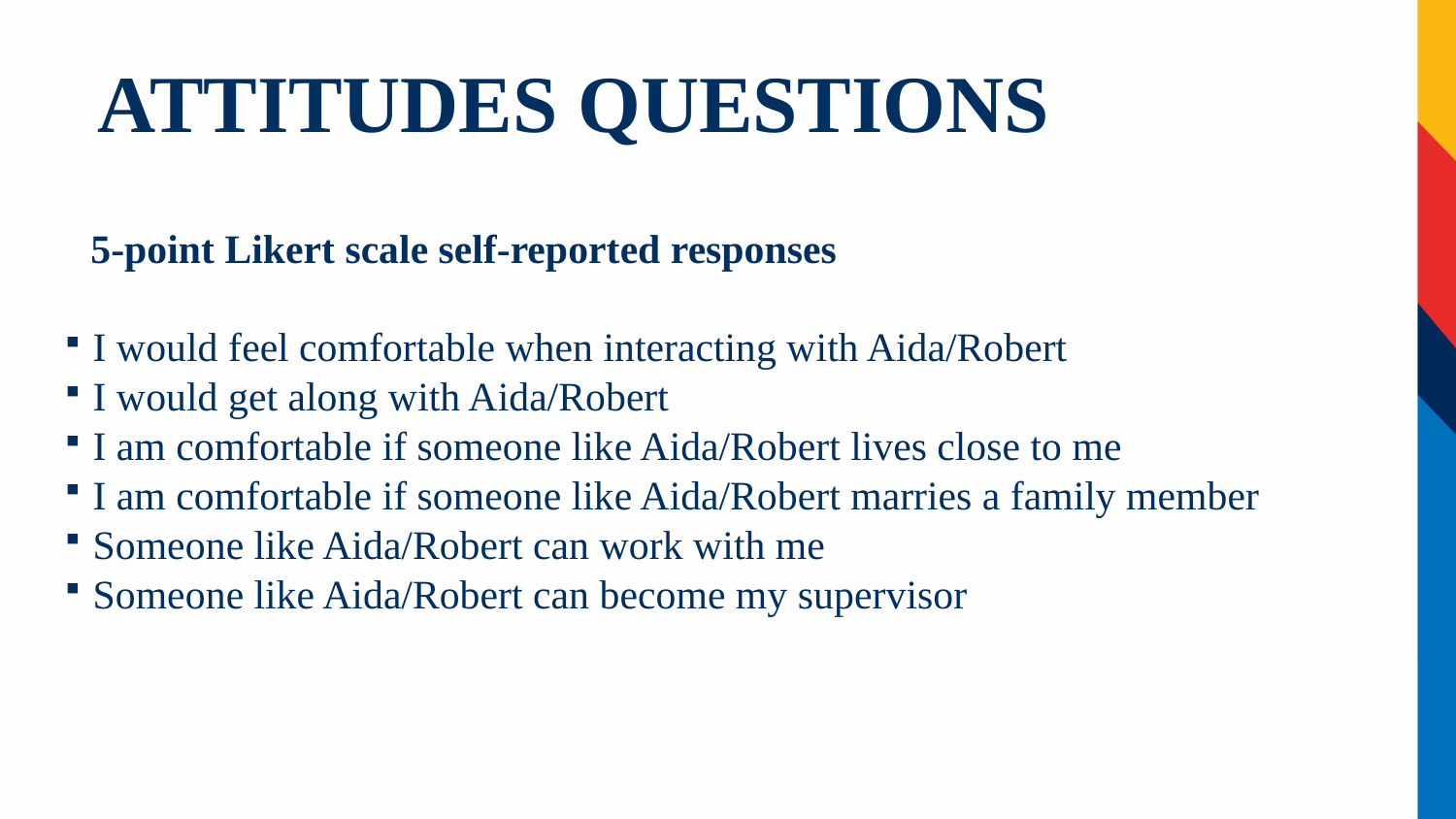

# ATTITUDES Questions
5-point Likert scale self-reported responses

I would feel comfortable when interacting with Aida/Robert
I would get along with Aida/Robert
I am comfortable if someone like Aida/Robert lives close to me
I am comfortable if someone like Aida/Robert marries a family member
Someone like Aida/Robert can work with me
Someone like Aida/Robert can become my supervisor